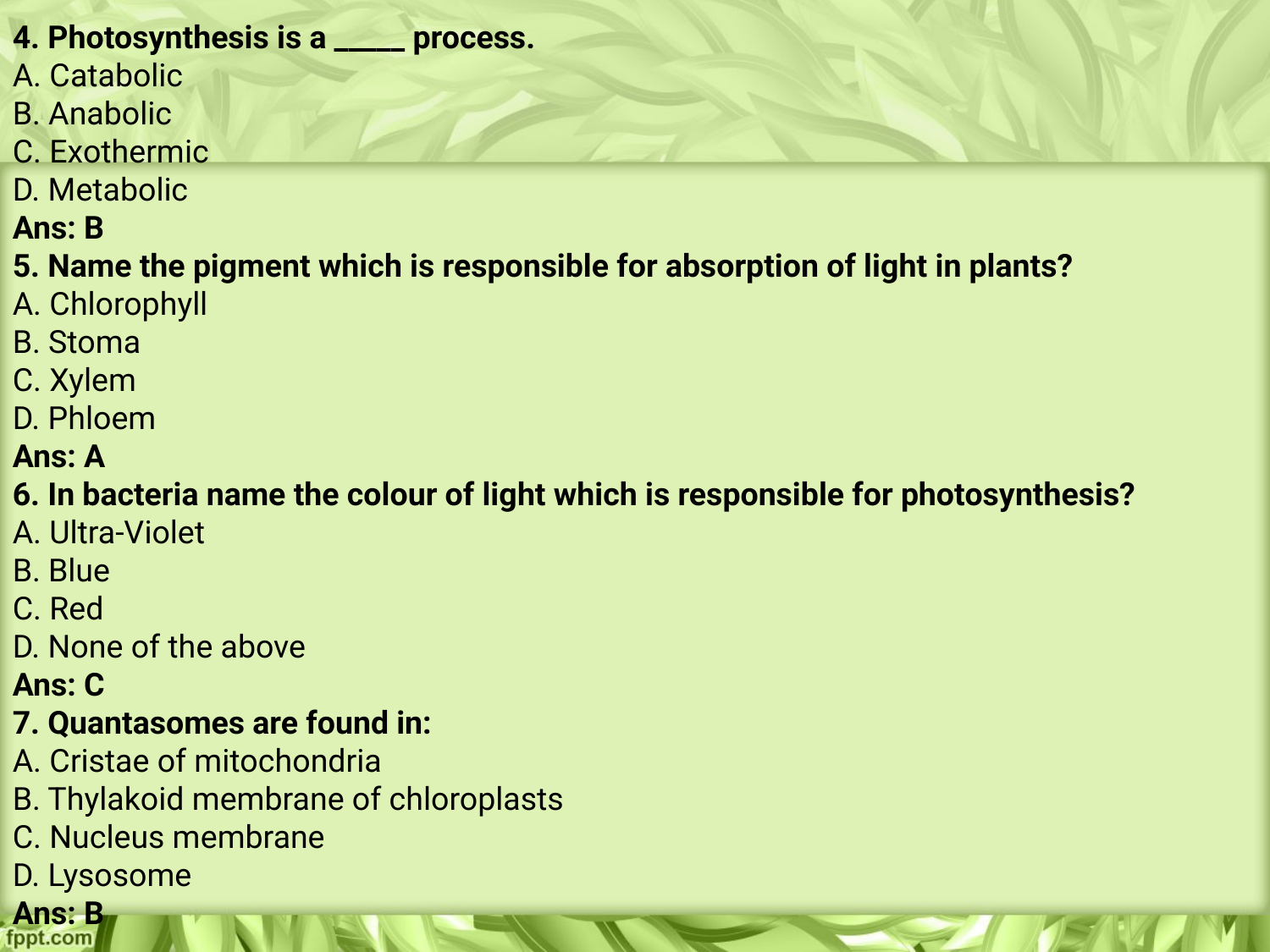

4. Photosynthesis is a _____ process.
A. Catabolic
B. Anabolic
C. Exothermic
D. Metabolic
Ans: B
5. Name the pigment which is responsible for absorption of light in plants?
A. Chlorophyll
B. Stoma
C. Xylem
D. Phloem
Ans: A
6. In bacteria name the colour of light which is responsible for photosynthesis?
A. Ultra-Violet
B. Blue
C. Red
D. None of the above
Ans: C
7. Quantasomes are found in:
A. Cristae of mitochondria
B. Thylakoid membrane of chloroplasts
C. Nucleus membrane
D. Lysosome
Ans: B